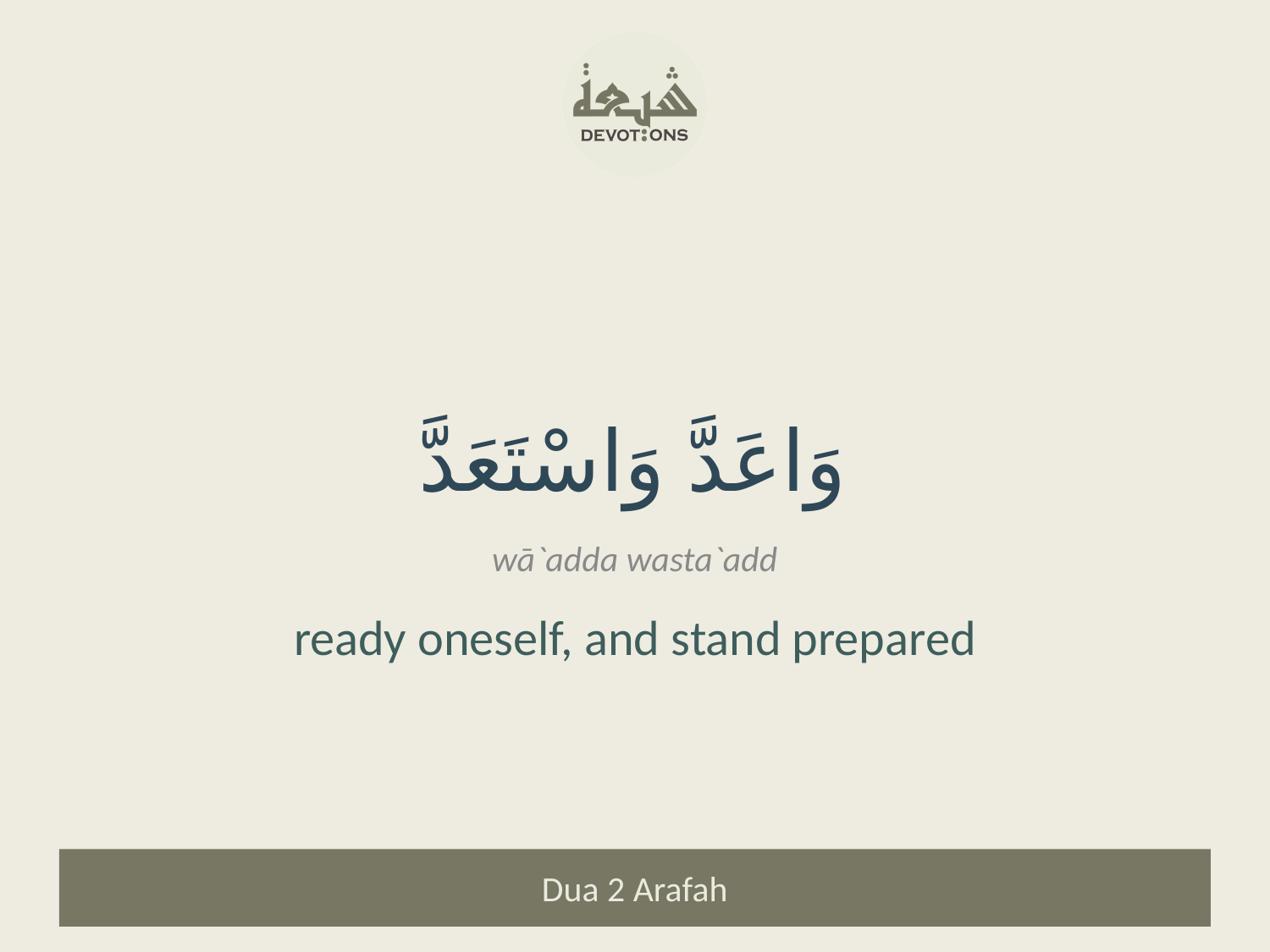

وَاعَدَّ وَاسْتَعَدَّ
wā`adda wasta`add
ready oneself, and stand prepared
Dua 2 Arafah